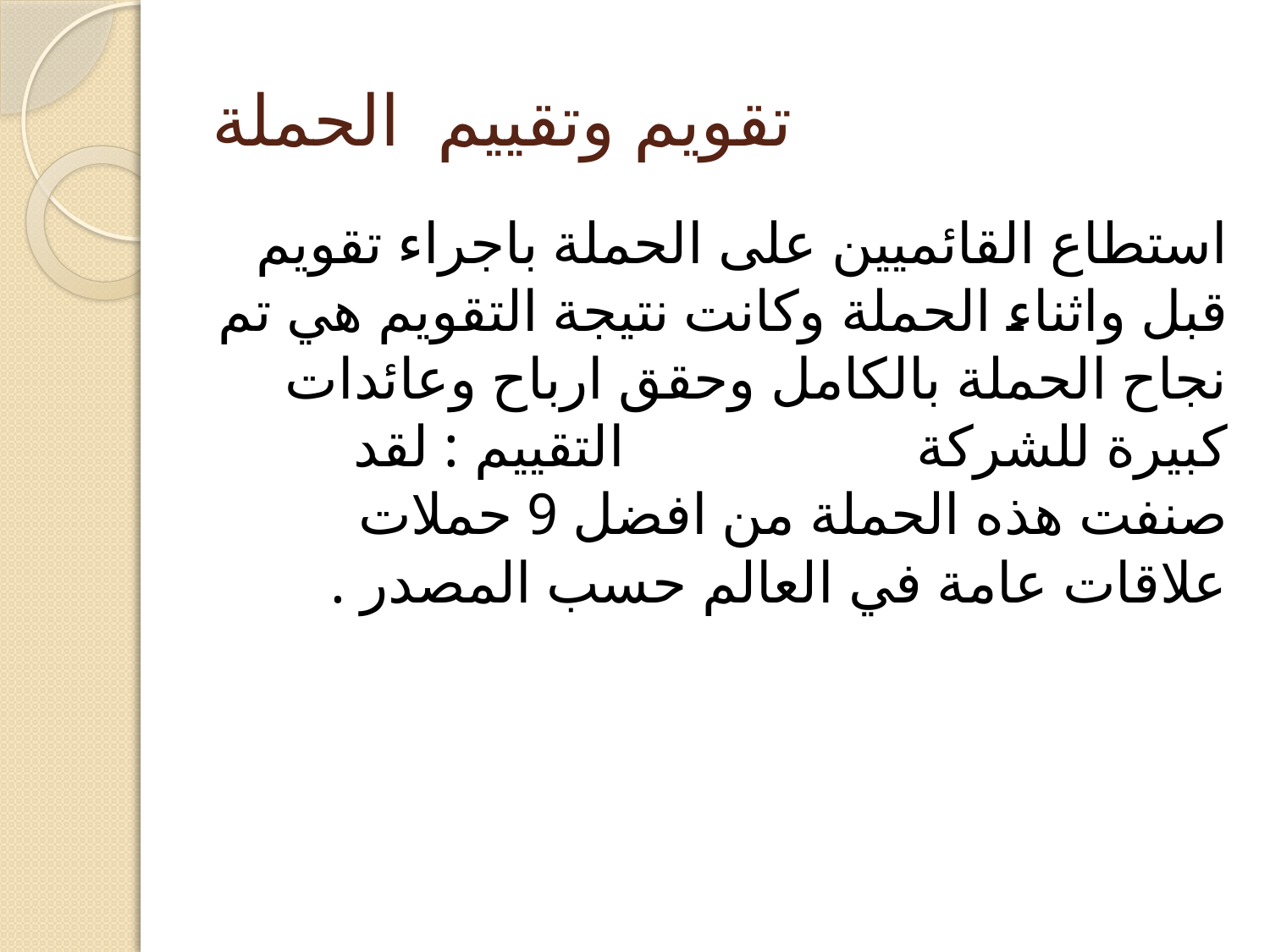

# تقويم وتقييم  الحملة
استطاع القائميين على الحملة باجراء تقويم قبل واثناء الحملة وكانت نتيجة التقويم هي تم نجاح الحملة بالكامل وحقق ارباح وعائدات كبيرة للشركة                    التقييم : لقد صنفت هذه الحملة من افضل 9 حملات علاقات عامة في العالم حسب المصدر .